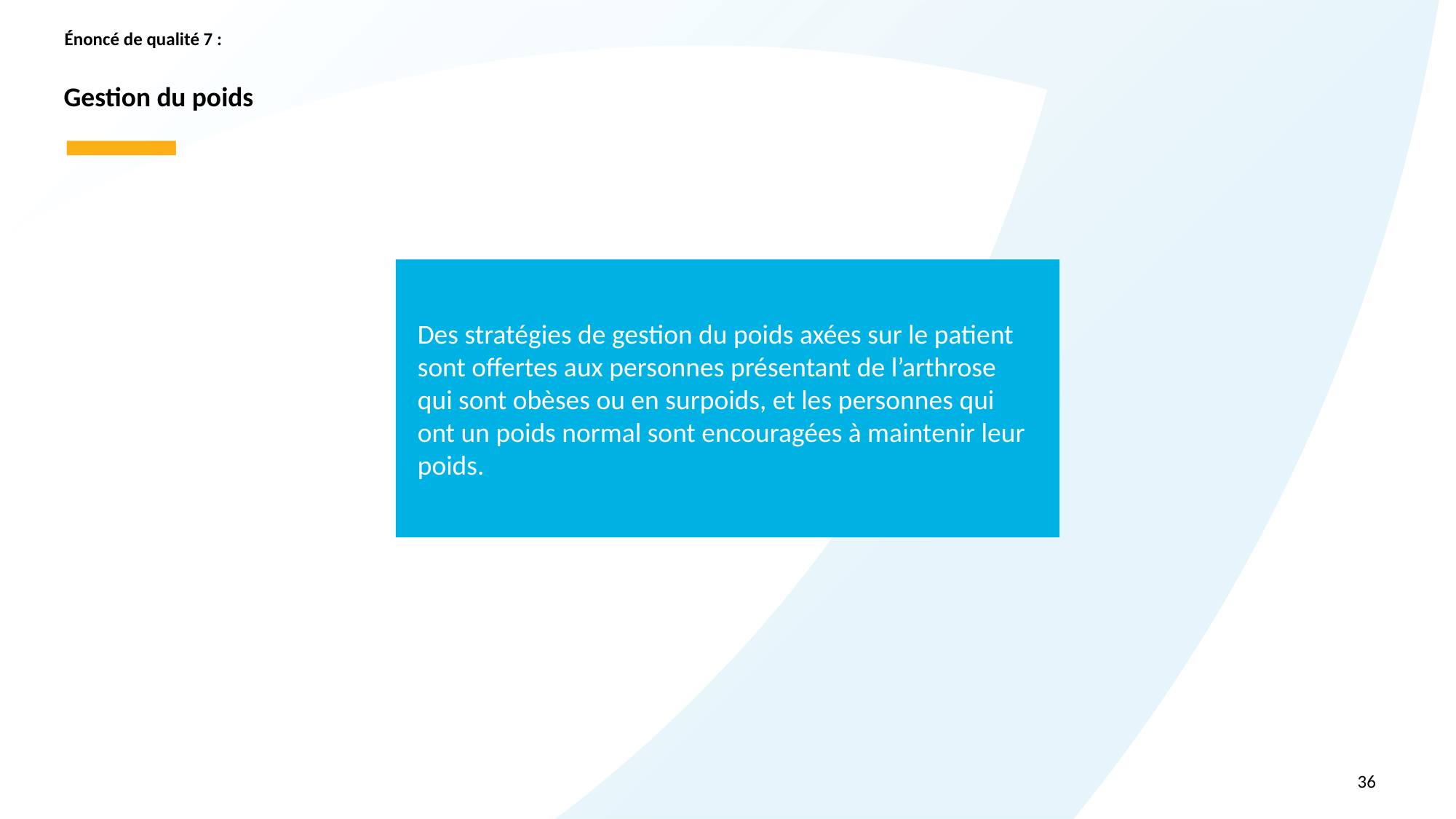

Énoncé de qualité 7 :
# Gestion du poids
Des stratégies de gestion du poids axées sur le patient sont offertes aux personnes présentant de l’arthrose qui sont obèses ou en surpoids, et les personnes qui ont un poids normal sont encouragées à maintenir leur poids.
36